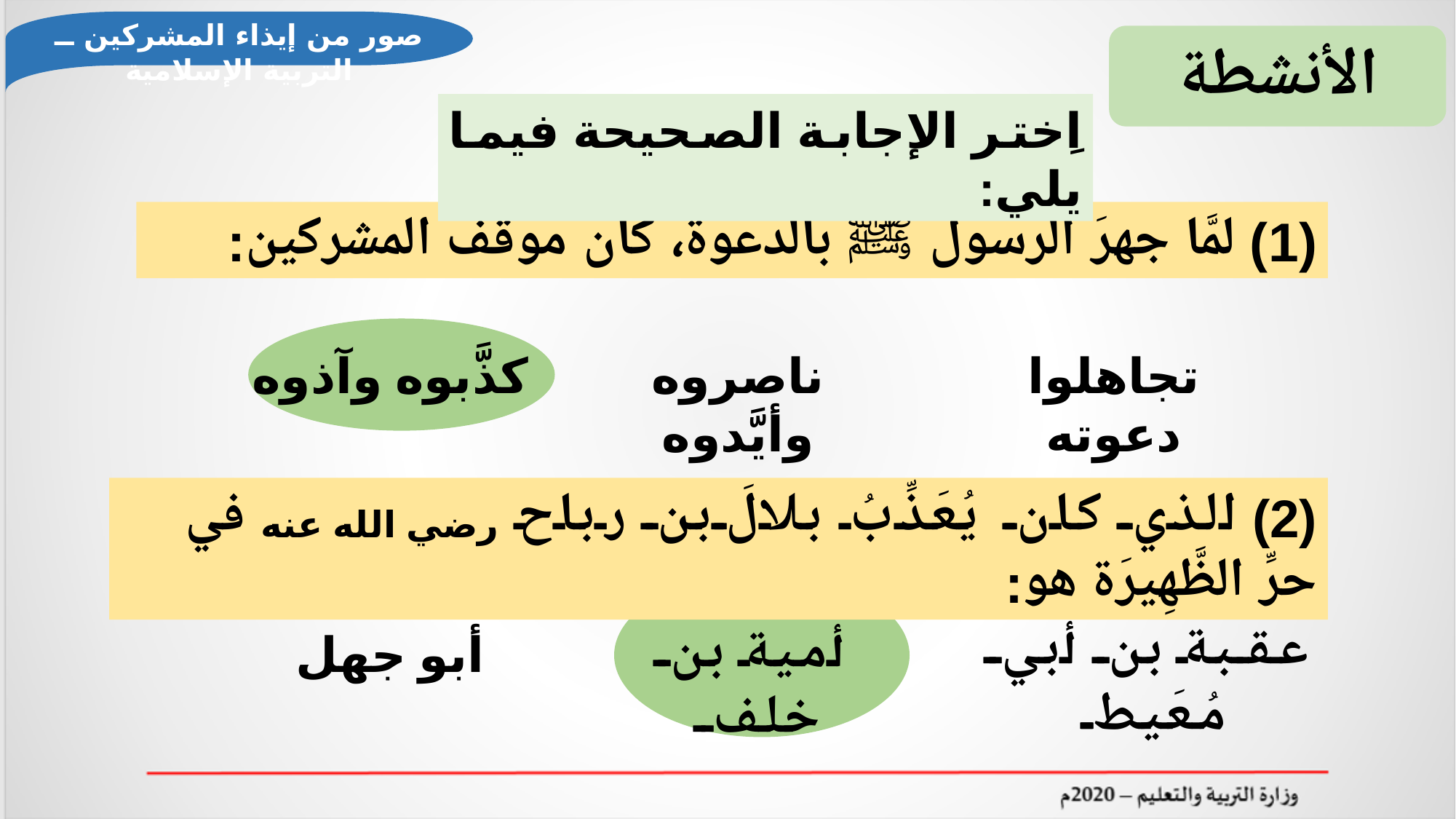

صور من إيذاء المشركين ــ التربية الإسلامية
الأنشطة
اِختر الإجابة الصحيحة فيما يلي:
(1) لمَّا جهرَ الرسولُ ﷺ بالدعوة، كان موقف المشركين:

كذَّبوه وآذوه
ناصروه وأيَّدوه
تجاهلوا دعوته
(2) الذي كان يُعَذِّبُ بلالَ بن رباح رضي الله عنه في حرِّ الظَّهِيرَة هو:

عقبة بن أبي مُعَيط
أمية بن خلف
أبو جهل